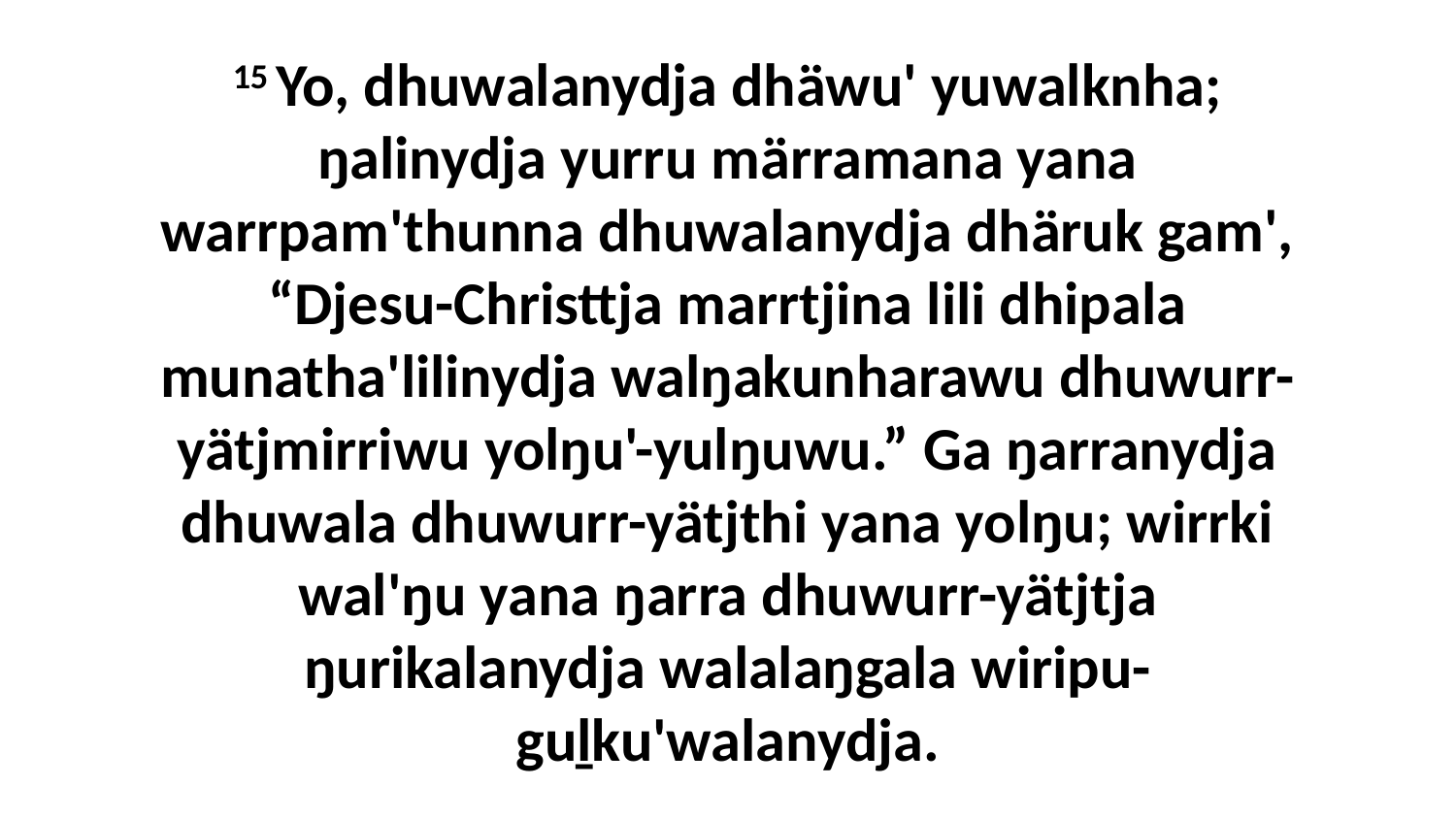

15 Yo, dhuwalanydja dhäwu' yuwalknha; ŋalinydja yurru märramana yana warrpam'thunna dhuwalanydja dhäruk gam', “Djesu-Christtja marrtjina lili dhipala munatha'lilinydja walŋakunharawu dhuwurr-yätjmirriwu yolŋu'-yulŋuwu.” Ga ŋarranydja dhuwala dhuwurr-yätjthi yana yolŋu; wirrki wal'ŋu yana ŋarra dhuwurr-yätjtja ŋurikalanydja walalaŋgala wiripu-guḻku'walanydja.